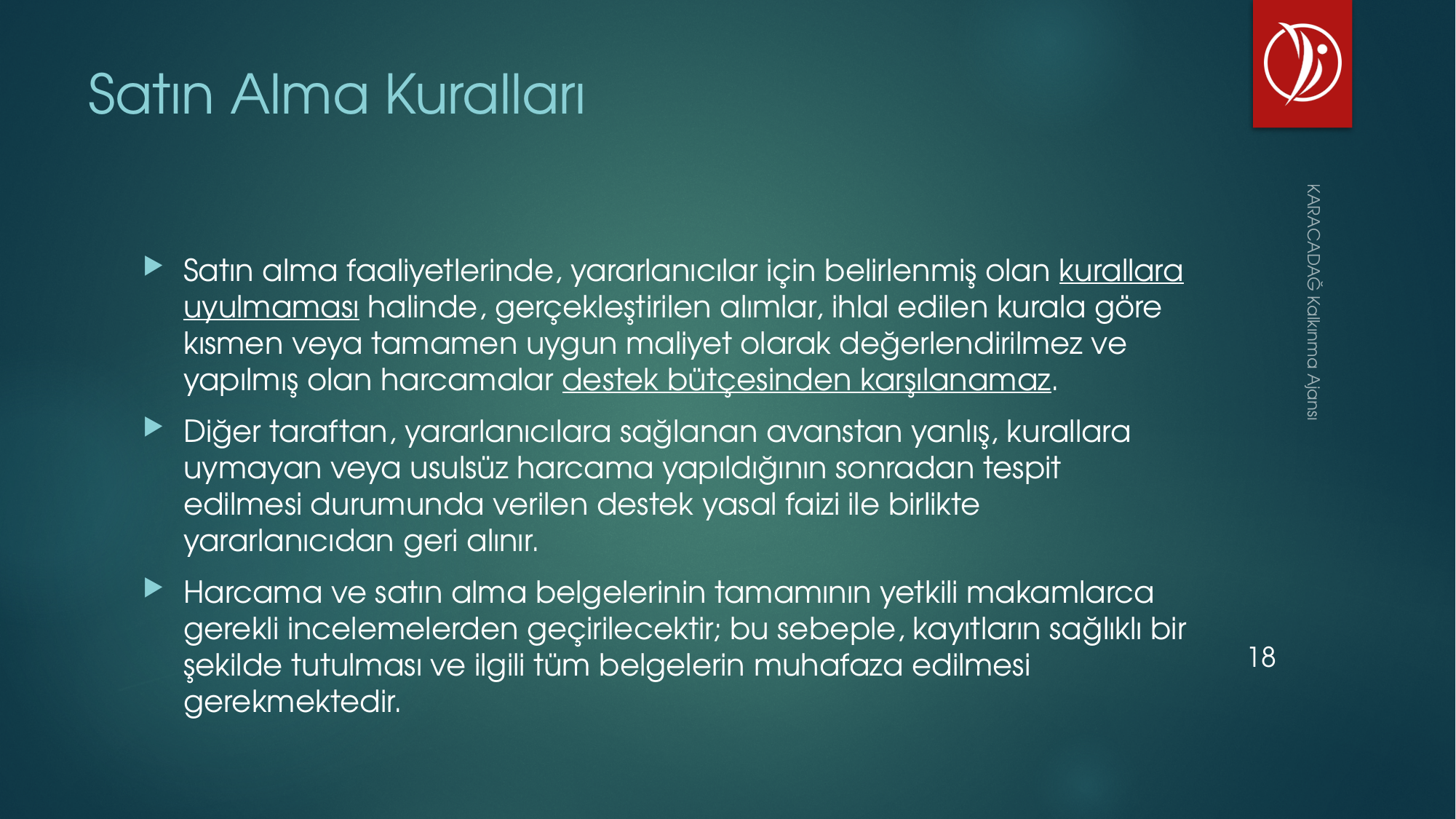

# Satın Alma Kuralları
Satın alma faaliyetlerinde, yararlanıcılar için belirlenmiş olan kurallara uyulmaması halinde, gerçekleştirilen alımlar, ihlal edilen kurala göre kısmen veya tamamen uygun maliyet olarak değerlendirilmez ve yapılmış olan harcamalar destek bütçesinden karşılanamaz.
Diğer taraftan, yararlanıcılara sağlanan avanstan yanlış, kurallara uymayan veya usulsüz harcama yapıldığının sonradan tespit edilmesi durumunda verilen destek yasal faizi ile birlikte yararlanıcıdan geri alınır.
Harcama ve satın alma belgelerinin tamamının yetkili makamlarca gerekli incelemelerden geçirilecektir; bu sebeple, kayıtların sağlıklı bir şekilde tutulması ve ilgili tüm belgelerin muhafaza edilmesi gerekmektedir.
KARACADAĞ Kalkınma Ajansı
18